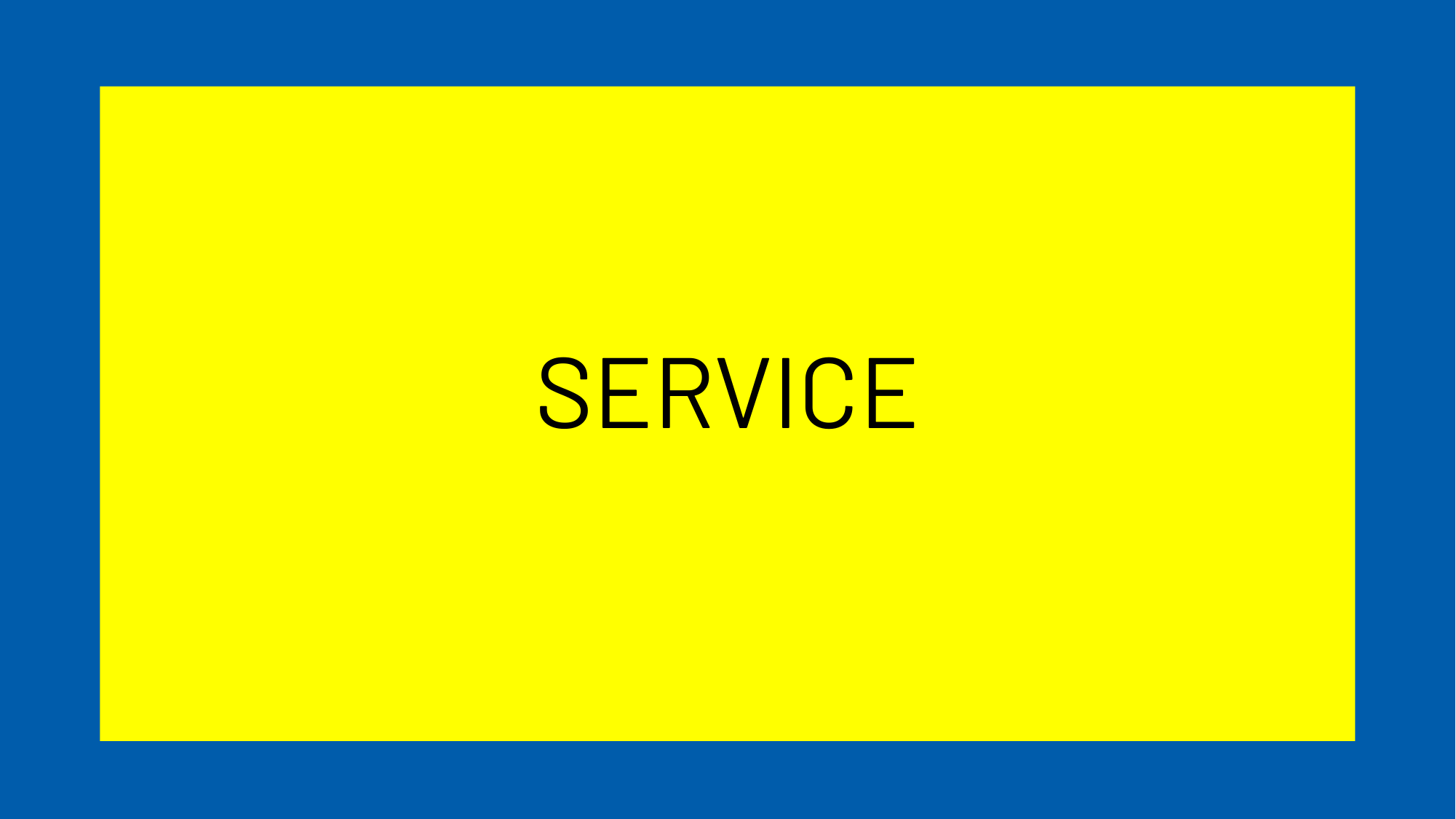

SERVICE

TITLE OF PRESENTATION
Title Page Option